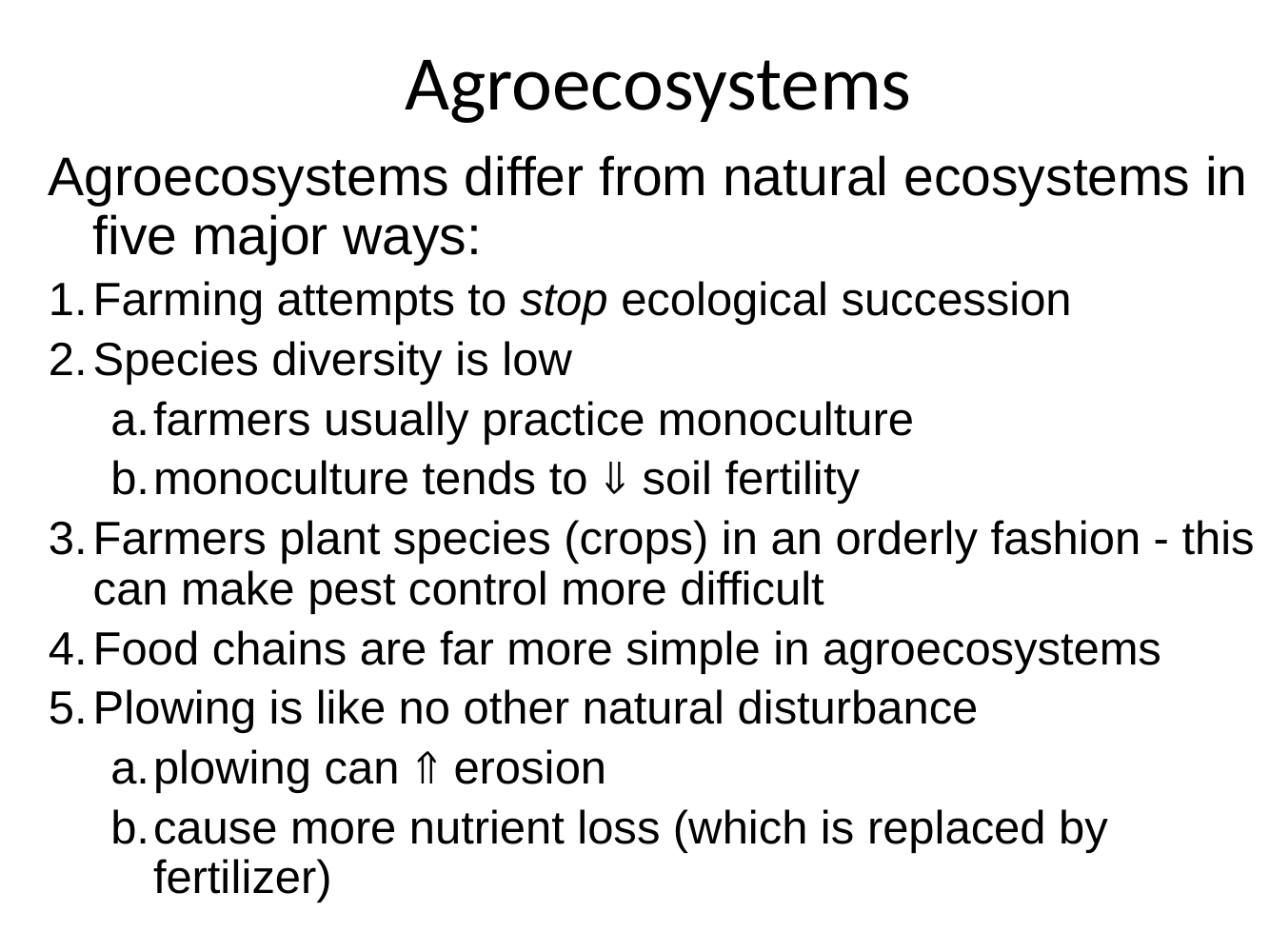

# Agroecosystems
Agroecosystems differ from natural ecosystems in five major ways:
Farming attempts to stop ecological succession
Species diversity is low
farmers usually practice monoculture
monoculture tends to ⇓ soil fertility
Farmers plant species (crops) in an orderly fashion - this can make pest control more difficult
Food chains are far more simple in agroecosystems
Plowing is like no other natural disturbance
plowing can ⇑ erosion
cause more nutrient loss (which is replaced by fertilizer)